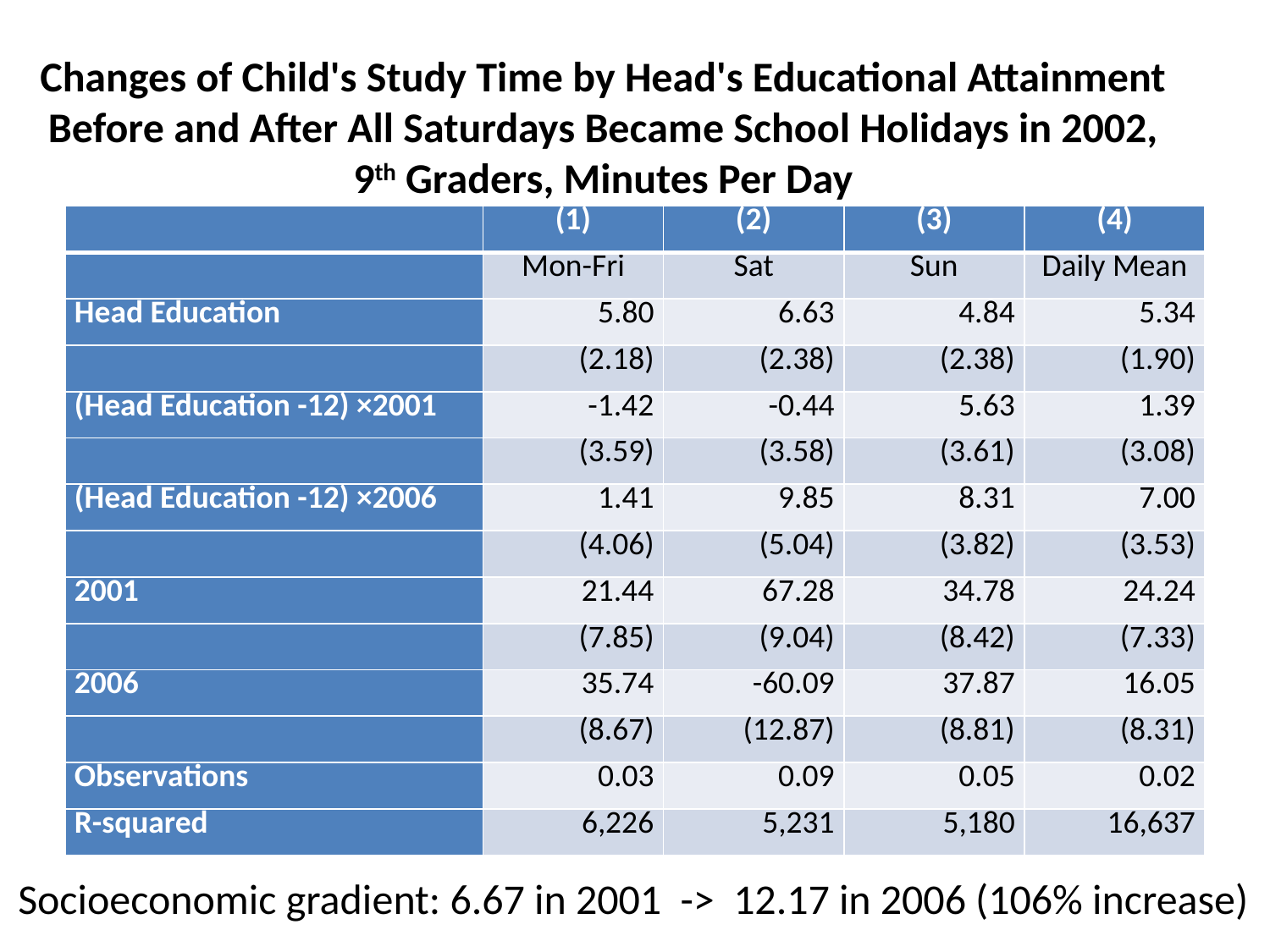

# Changes of Child's Study Time by Head's Educational Attainment Before and After All Saturdays Became School Holidays in 2002, 9th Graders, Minutes Per Day
|  | (1) | (2) | (3) | (4) |
| --- | --- | --- | --- | --- |
|  | Mon-Fri | Sat | Sun | Daily Mean |
| Head Education | 5.80 | 6.63 | 4.84 | 5.34 |
|  | (2.18) | (2.38) | (2.38) | (1.90) |
| (Head Education -12) ×2001 | -1.42 | -0.44 | 5.63 | 1.39 |
|  | (3.59) | (3.58) | (3.61) | (3.08) |
| (Head Education -12) ×2006 | 1.41 | 9.85 | 8.31 | 7.00 |
|  | (4.06) | (5.04) | (3.82) | (3.53) |
| 2001 | 21.44 | 67.28 | 34.78 | 24.24 |
|  | (7.85) | (9.04) | (8.42) | (7.33) |
| 2006 | 35.74 | -60.09 | 37.87 | 16.05 |
|  | (8.67) | (12.87) | (8.81) | (8.31) |
| Observations | 0.03 | 0.09 | 0.05 | 0.02 |
| R-squared | 6,226 | 5,231 | 5,180 | 16,637 |
Socioeconomic gradient: 6.67 in 2001  ->  12.17 in 2006 (106% increase)